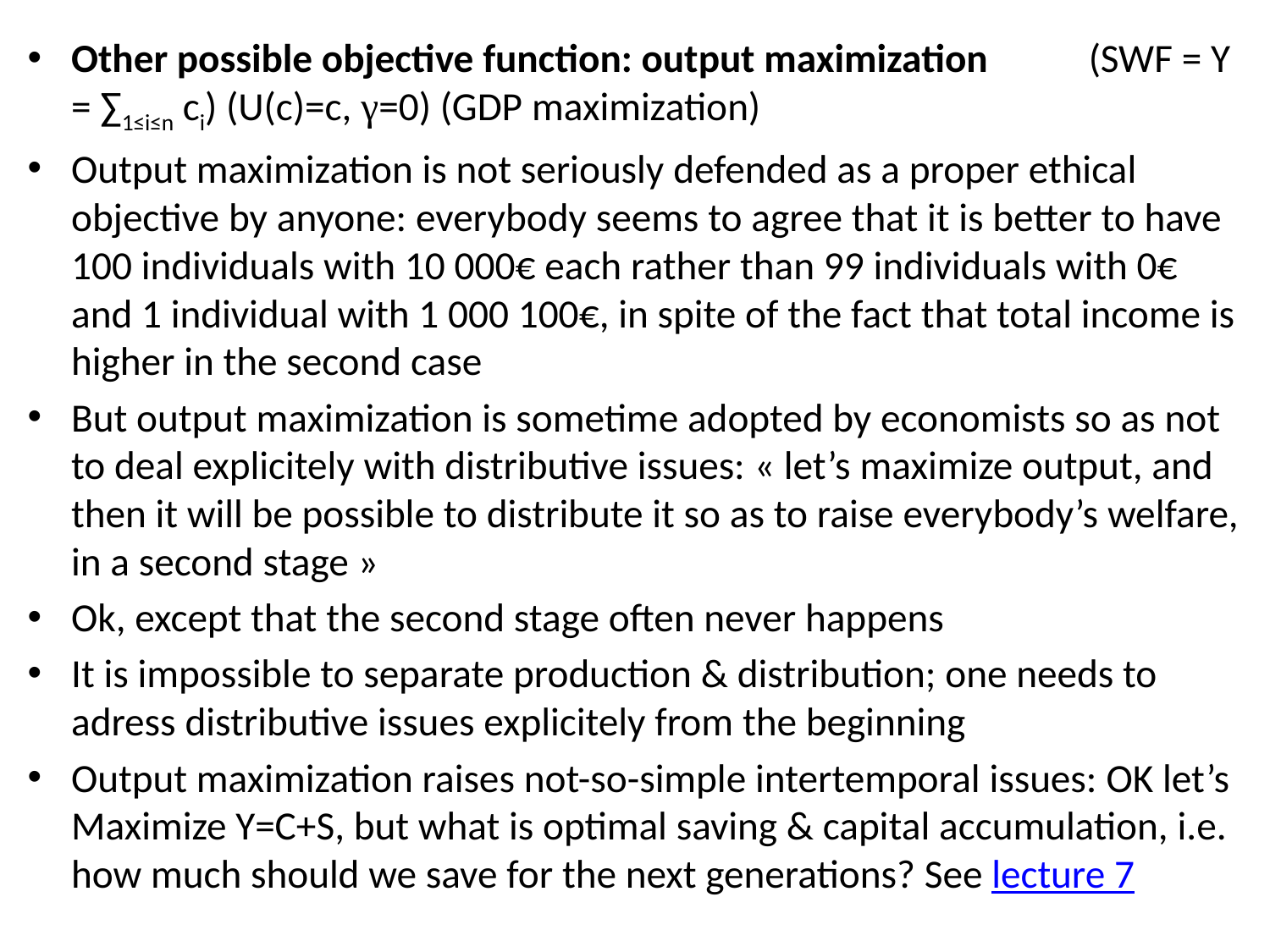

Other possible objective function: output maximization           (SWF = Y = ∑1≤i≤n ci) (U(c)=c, γ=0) (GDP maximization)
Output maximization is not seriously defended as a proper ethical objective by anyone: everybody seems to agree that it is better to have 100 individuals with 10 000€ each rather than 99 individuals with 0€ and 1 individual with 1 000 100€, in spite of the fact that total income is higher in the second case
But output maximization is sometime adopted by economists so as not to deal explicitely with distributive issues: « let’s maximize output, and then it will be possible to distribute it so as to raise everybody’s welfare, in a second stage »
Ok, except that the second stage often never happens
It is impossible to separate production & distribution; one needs to adress distributive issues explicitely from the beginning
Output maximization raises not-so-simple intertemporal issues: OK let’s Maximize Y=C+S, but what is optimal saving & capital accumulation, i.e. how much should we save for the next generations? See lecture 7